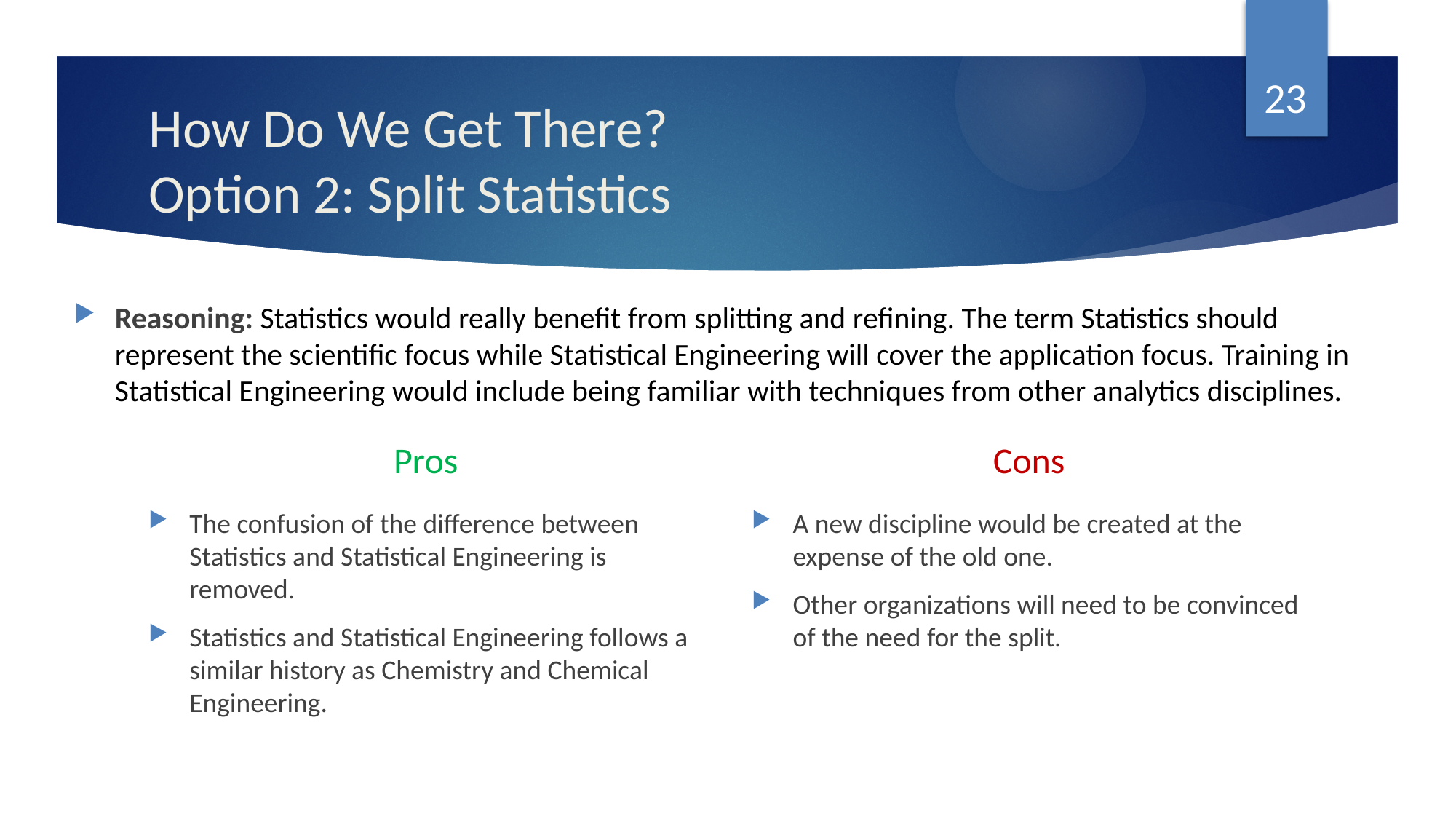

23
# How Do We Get There? Option 2: Split Statistics
Reasoning: Statistics would really benefit from splitting and refining. The term Statistics should represent the scientific focus while Statistical Engineering will cover the application focus. Training in Statistical Engineering would include being familiar with techniques from other analytics disciplines.
Pros
Cons
The confusion of the difference between Statistics and Statistical Engineering is removed.
Statistics and Statistical Engineering follows a similar history as Chemistry and Chemical Engineering.
A new discipline would be created at the expense of the old one.
Other organizations will need to be convinced of the need for the split.